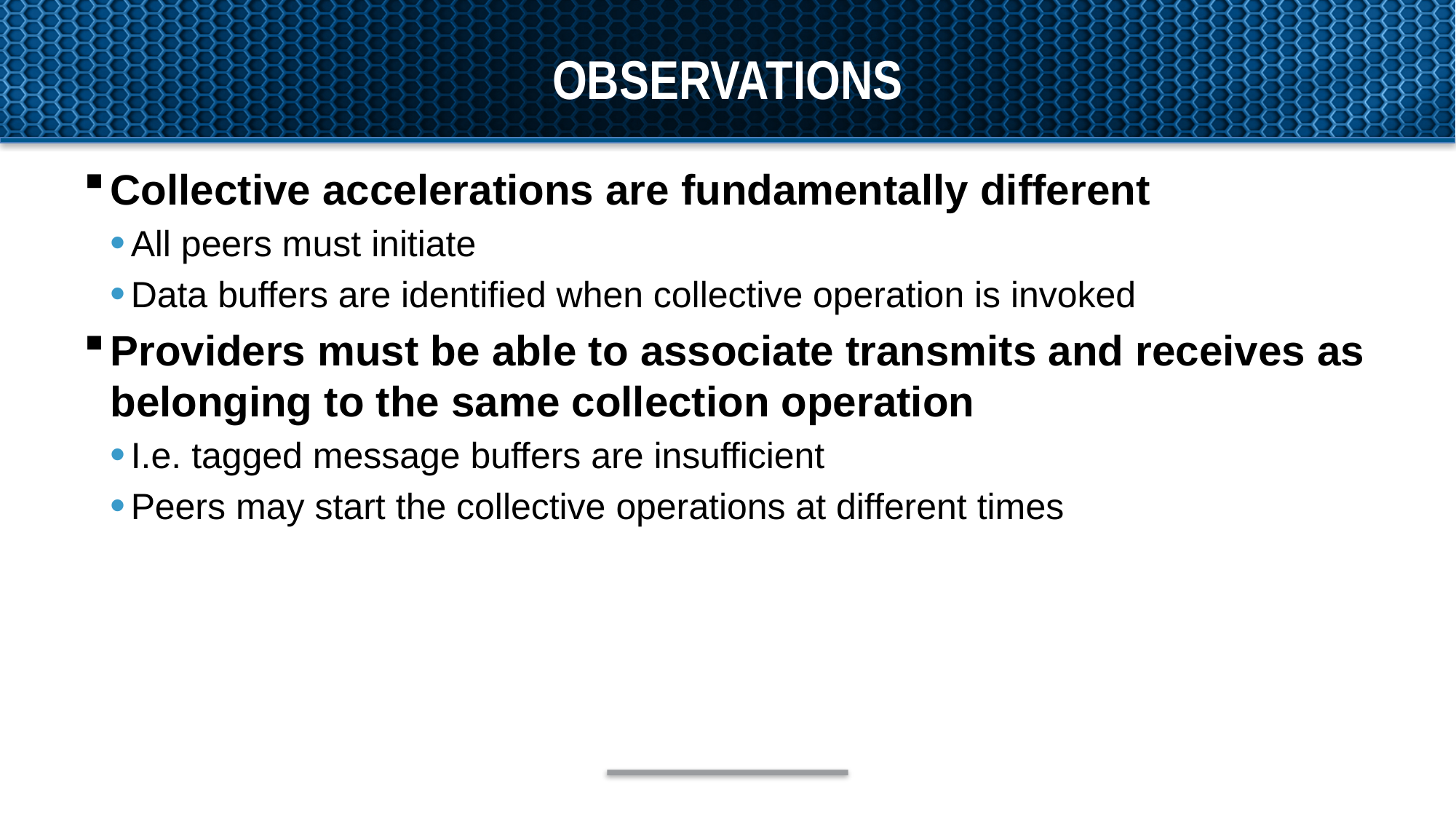

# observations
Collective accelerations are fundamentally different
All peers must initiate
Data buffers are identified when collective operation is invoked
Providers must be able to associate transmits and receives as belonging to the same collection operation
I.e. tagged message buffers are insufficient
Peers may start the collective operations at different times